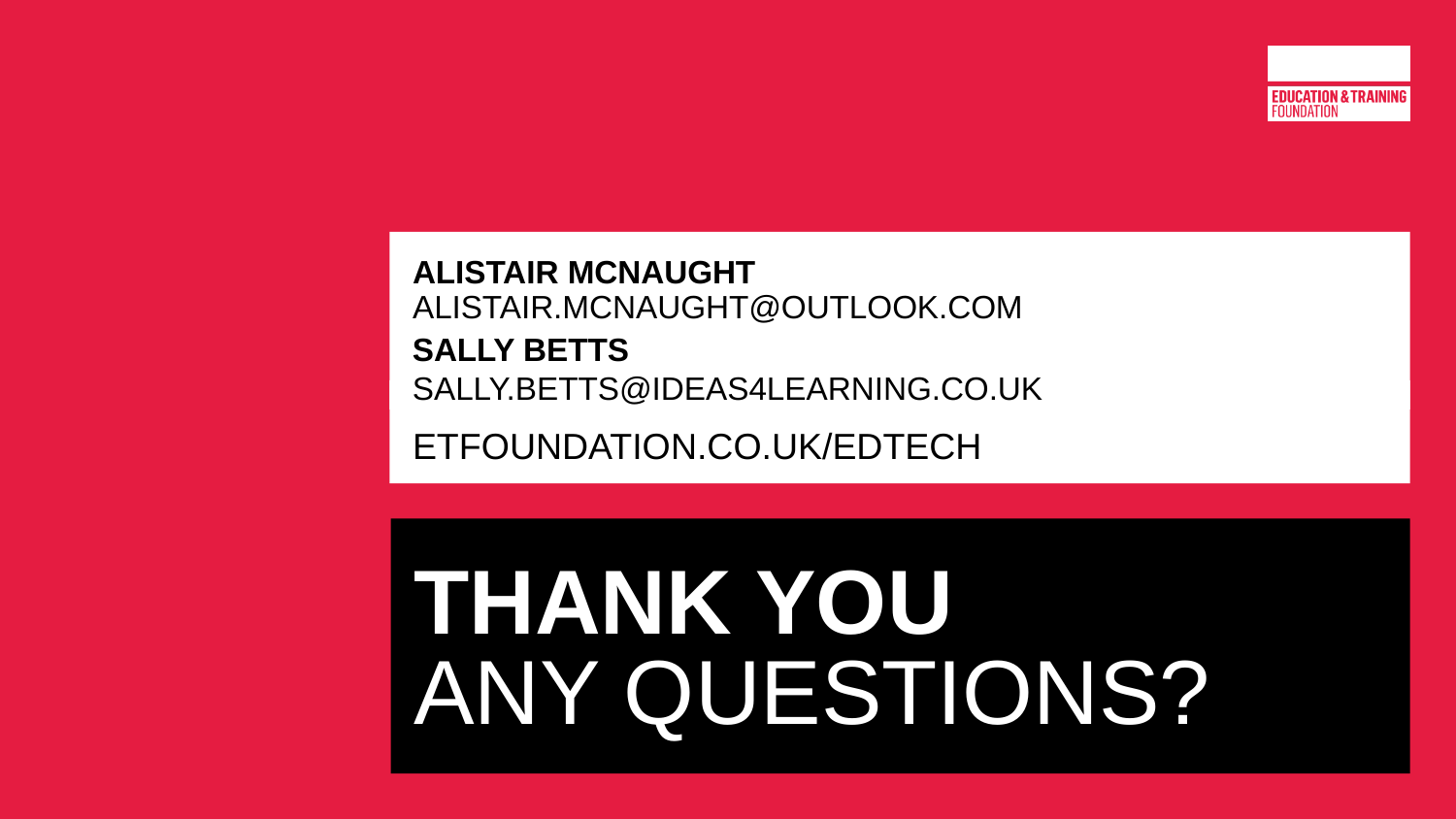

# Alistair McNaught
alistair.mcnaught@outlook.com
Sally BETTS
SALLY.BETTS@IDEAS4LEARNING.CO.UK